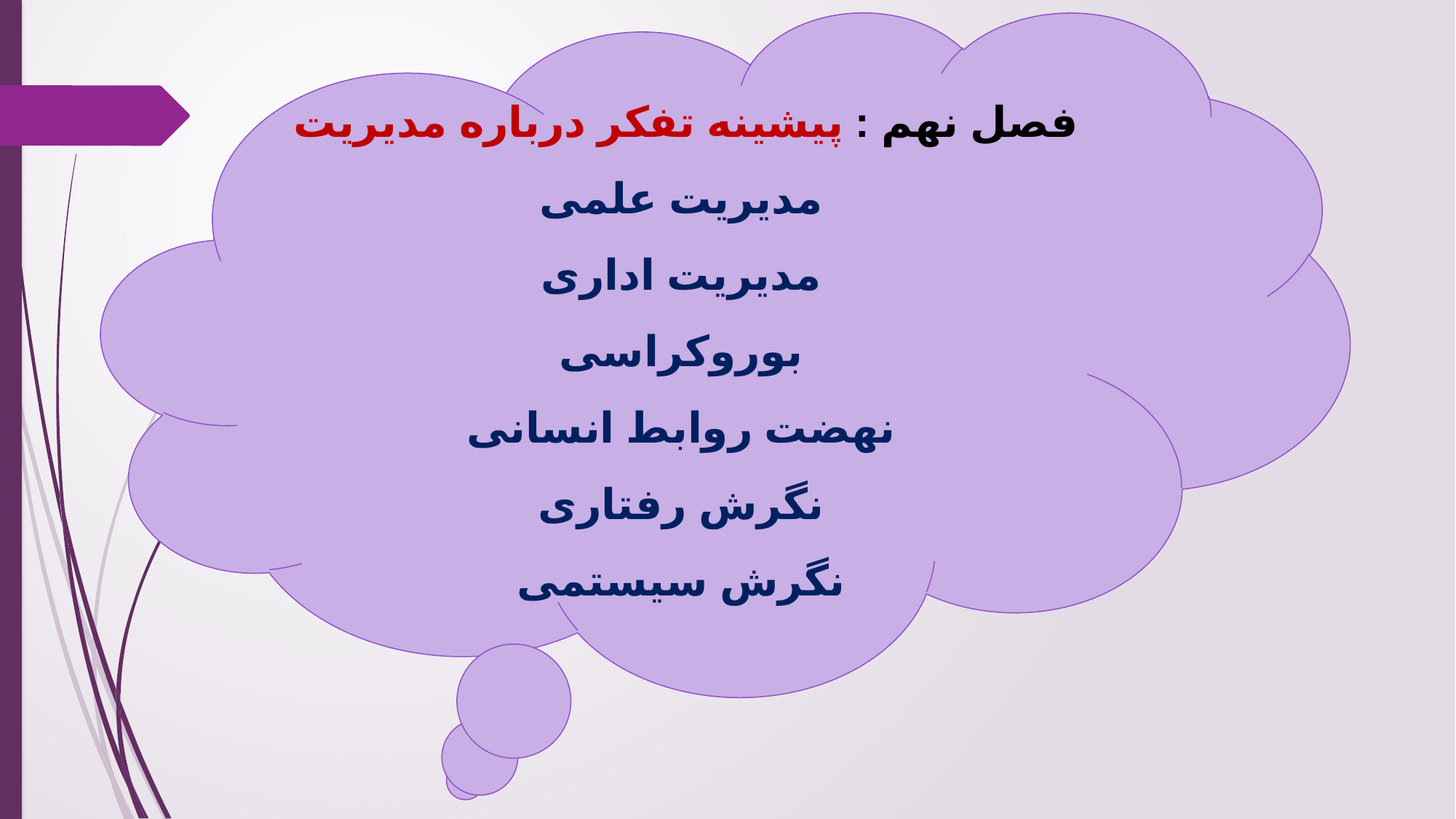

فصل نهم : پیشینه تفکر درباره مدیریت
مدیریت علمی
مدیریت اداری
بوروکراسی
نهضت روابط انسانی
نگرش رفتاری
نگرش سیستمی
#